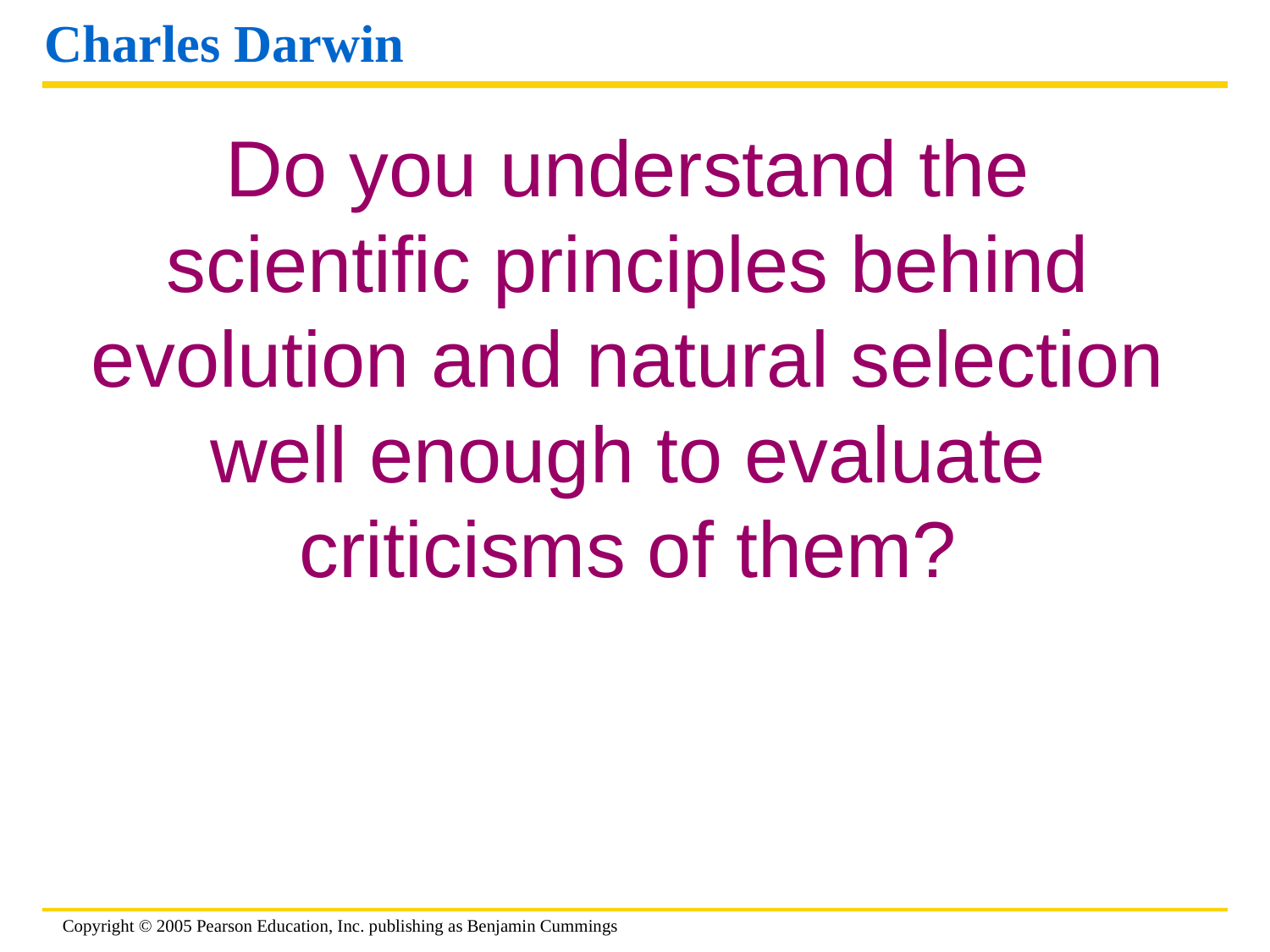

# Charles Darwin
Do you understand the scientific principles behind evolution and natural selection well enough to evaluate criticisms of them?